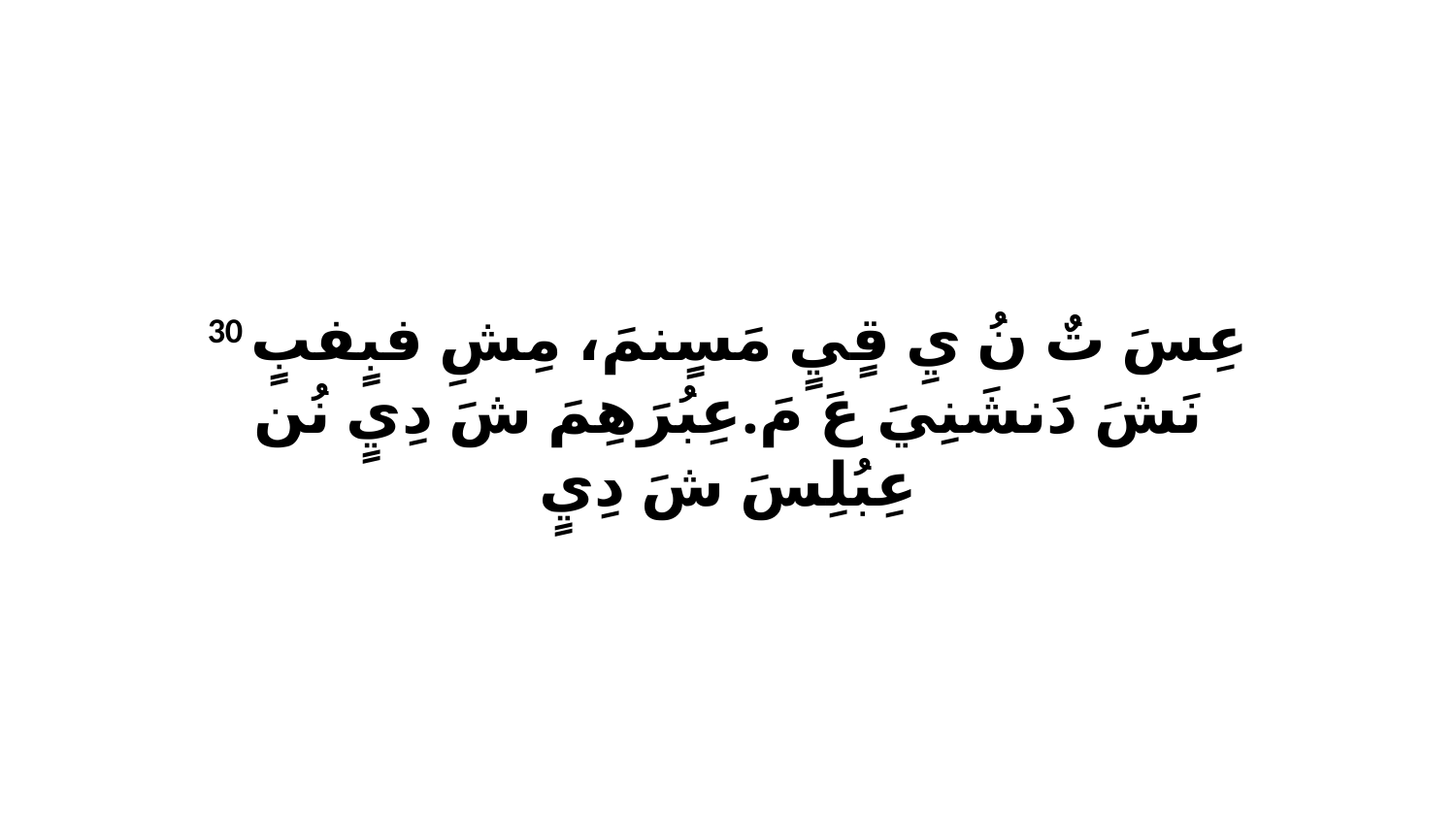

30 عِسَ تٌ نُ يِ قٍيٍ مَسٍنمَ، مِشِ فبٍفبٍ نَشَ دَنشَنِيَ عَ مَ.عِبُرَهِمَ شَ دِيٍ نُن عِبُلِسَ شَ دِيٍ